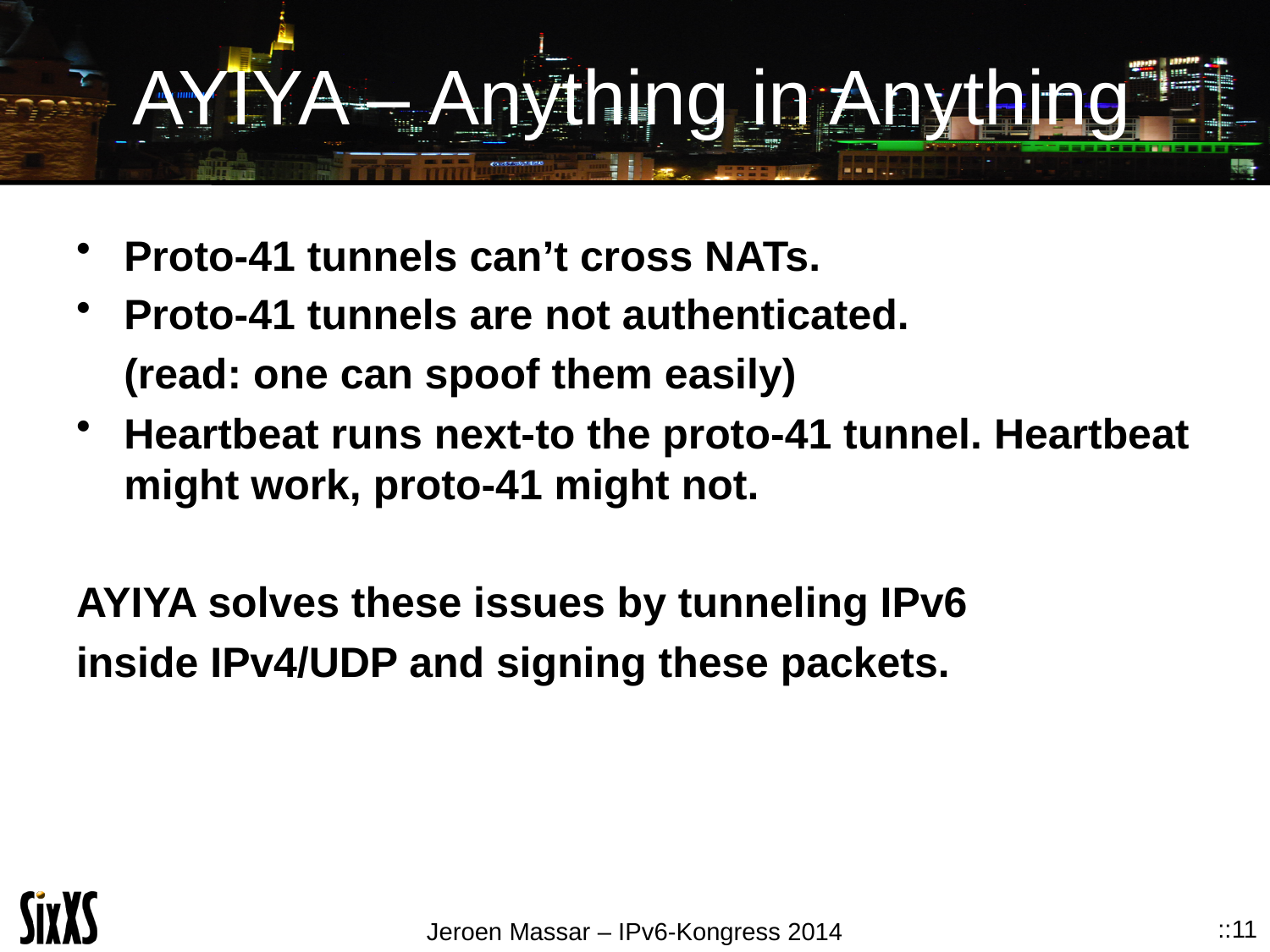

# AYIYA – Anything in Anything
Proto-41 tunnels can’t cross NATs.
Proto-41 tunnels are not authenticated.
	(read: one can spoof them easily)
Heartbeat runs next-to the proto-41 tunnel. Heartbeat might work, proto-41 might not.

AYIYA solves these issues by tunneling IPv6
inside IPv4/UDP and signing these packets.